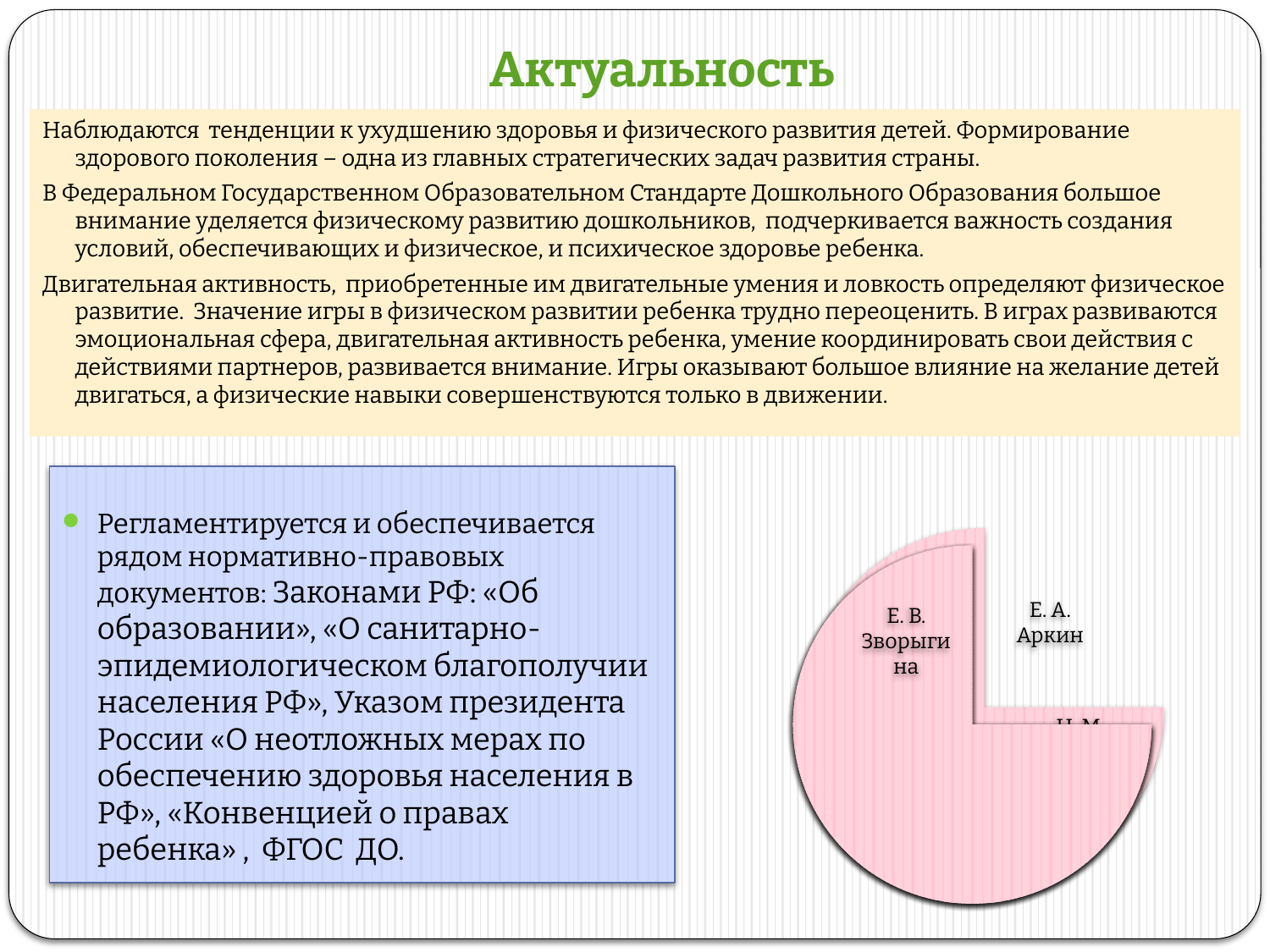

# Актуальность
Наблюдаются  тенденции к ухудшению здоровья и физического развития детей. Формирование здорового поколения – одна из главных стратегических задач развития страны.
В Федеральном Государственном Образовательном Стандарте Дошкольного Образования большое внимание уделяется физическому развитию дошкольников,  подчеркивается важность создания условий, обеспечивающих и физическое, и психическое здоровье ребенка.
Двигательная активность,  приобретенные им двигательные умения и ловкость определяют физическое развитие.  Значение игры в физическом развитии ребенка трудно переоценить. В играх развиваются эмоциональная сфера, двигательная активность ребенка, умение координировать свои действия с действиями партнеров, развивается внимание. Игры оказывают большое влияние на желание детей двигаться, а физические навыки совершенствуются только в движении.

Регламентируется и обеспечивается рядом нормативно-правовых документов: Законами РФ: «Об образовании», «О санитарно- эпидемиологическом благополучии населения РФ», Указом президента России «О неотложных мерах по обеспечению здоровья населения в РФ», «Конвенцией о правах ребенка» ,  ФГОС  ДО.

Н. М. Аскарина
 Ф. А. Фрадкина
С. Л. Новоселова
Е. В. Зворыгина
Е. А. Аркин